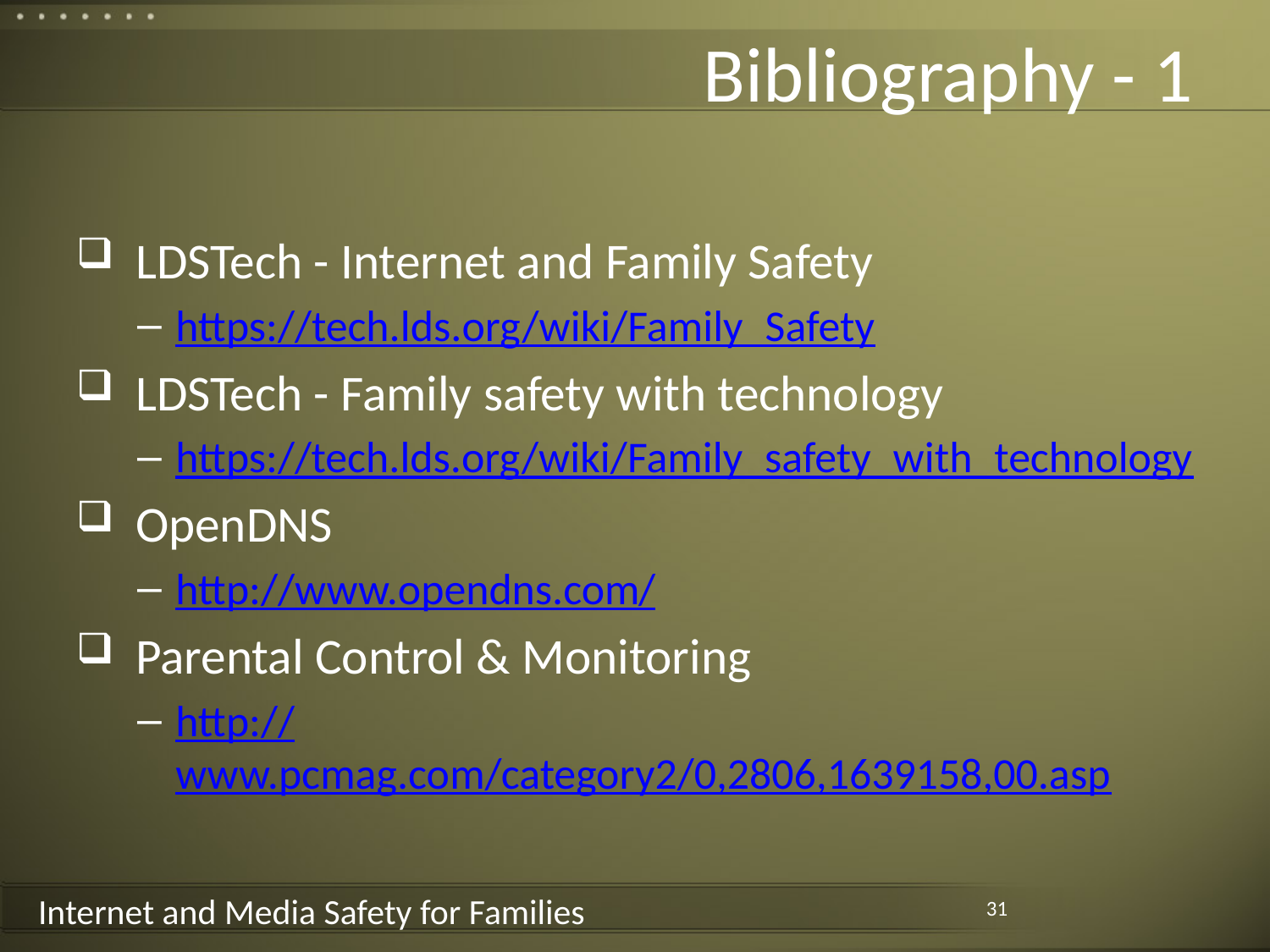

# Bibliography - 1
LDSTech - Internet and Family Safety
https://tech.lds.org/wiki/Family_Safety
LDSTech - Family safety with technology
https://tech.lds.org/wiki/Family_safety_with_technology
OpenDNS
http://www.opendns.com/
Parental Control & Monitoring
http://www.pcmag.com/category2/0,2806,1639158,00.asp

31